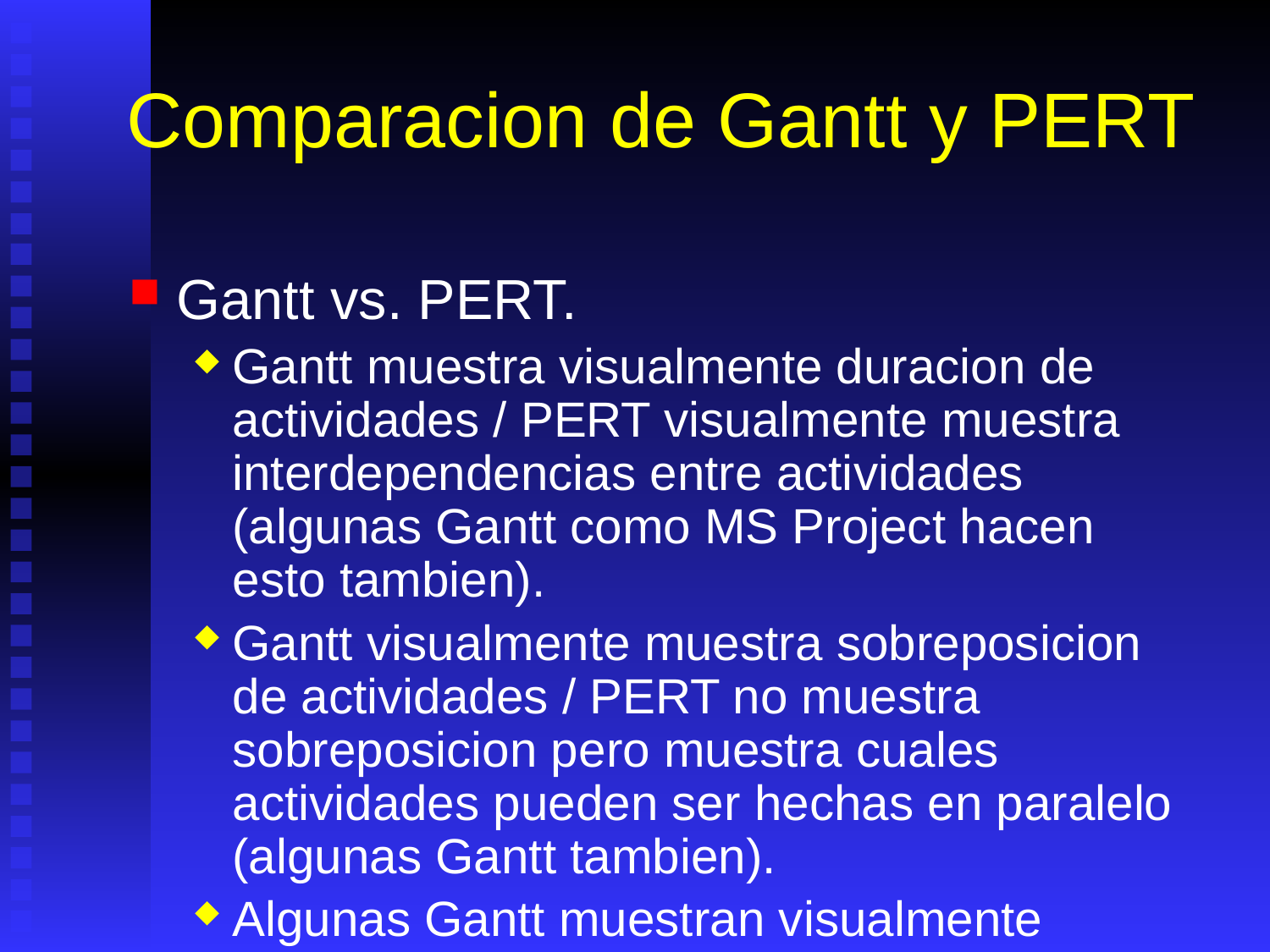

# Comparacion de Gantt y PERT
Gantt vs. PERT.
Gantt muestra visualmente duracion de actividades / PERT visualmente muestra interdependencias entre actividades (algunas Gantt como MS Project hacen esto tambien).
Gantt visualmente muestra sobreposicion de actividades / PERT no muestra sobreposicion pero muestra cuales actividades pueden ser hechas en paralelo (algunas Gantt tambien).
Algunas Gantt muestran visualmente holguras disponibles / PERT lo muestra como texto en rectangulos de actividades.